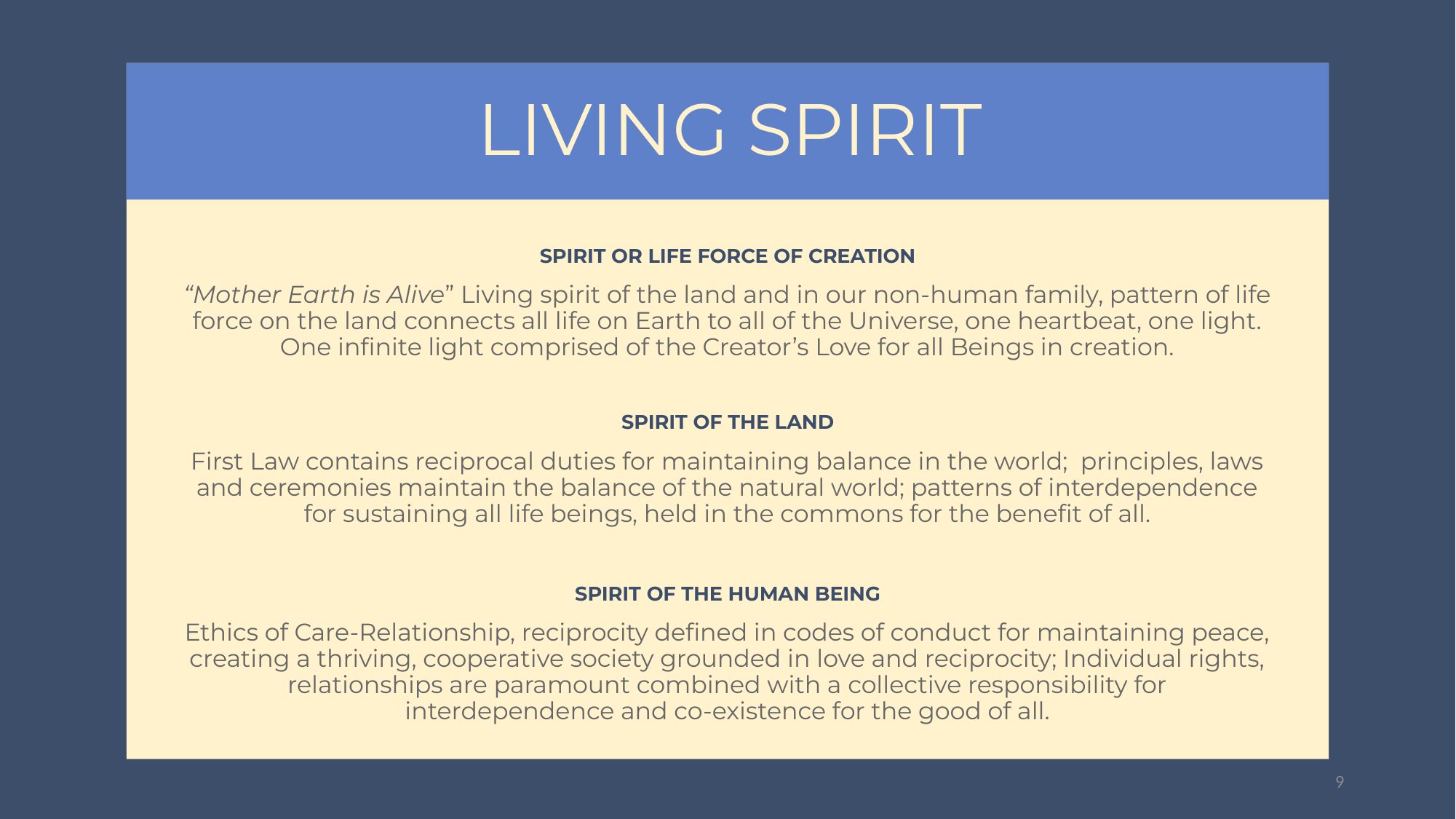

LIVING SPIRIT

SPIRIT OR LIFE FORCE OF CREATION
“Mother Earth is Alive” Living spirit of the land and in our non-human family, pattern of life force on the land connects all life on Earth to all of the Universe, one heartbeat, one light. One infinite light comprised of the Creator’s Love for all Beings in creation.

SPIRIT OF THE LAND
First Law contains reciprocal duties for maintaining balance in the world;  principles, laws and ceremonies maintain the balance of the natural world; patterns of interdependence for sustaining all life beings, held in the commons for the benefit of all.

SPIRIT OF THE HUMAN BEING
Ethics of Care-Relationship, reciprocity defined in codes of conduct for maintaining peace, creating a thriving, cooperative society grounded in love and reciprocity; Individual rights, relationships are paramount combined with a collective responsibility for interdependence and co-existence for the good of all.
9